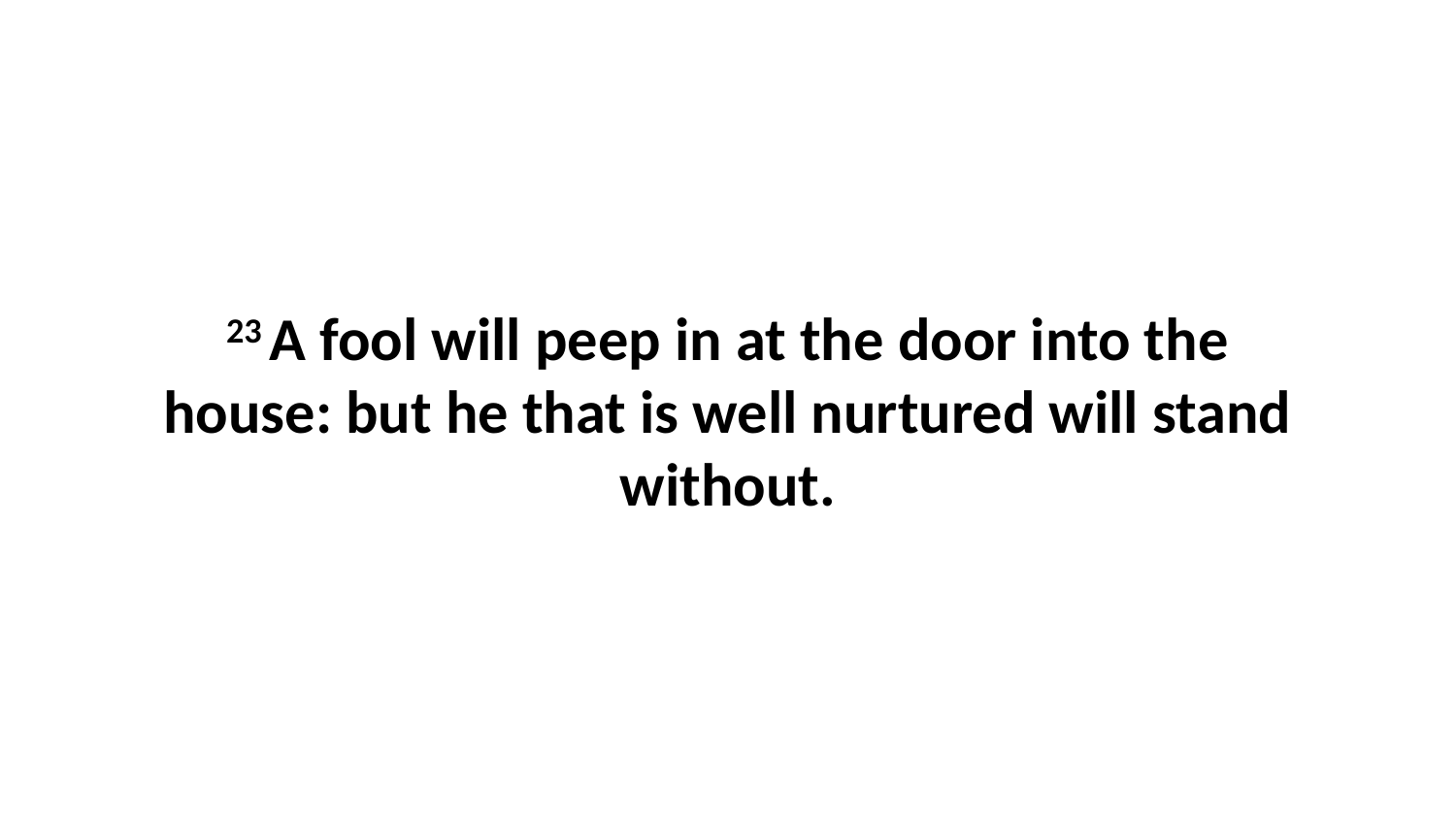

23 A fool will peep in at the door into the house: but he that is well nurtured will stand without.